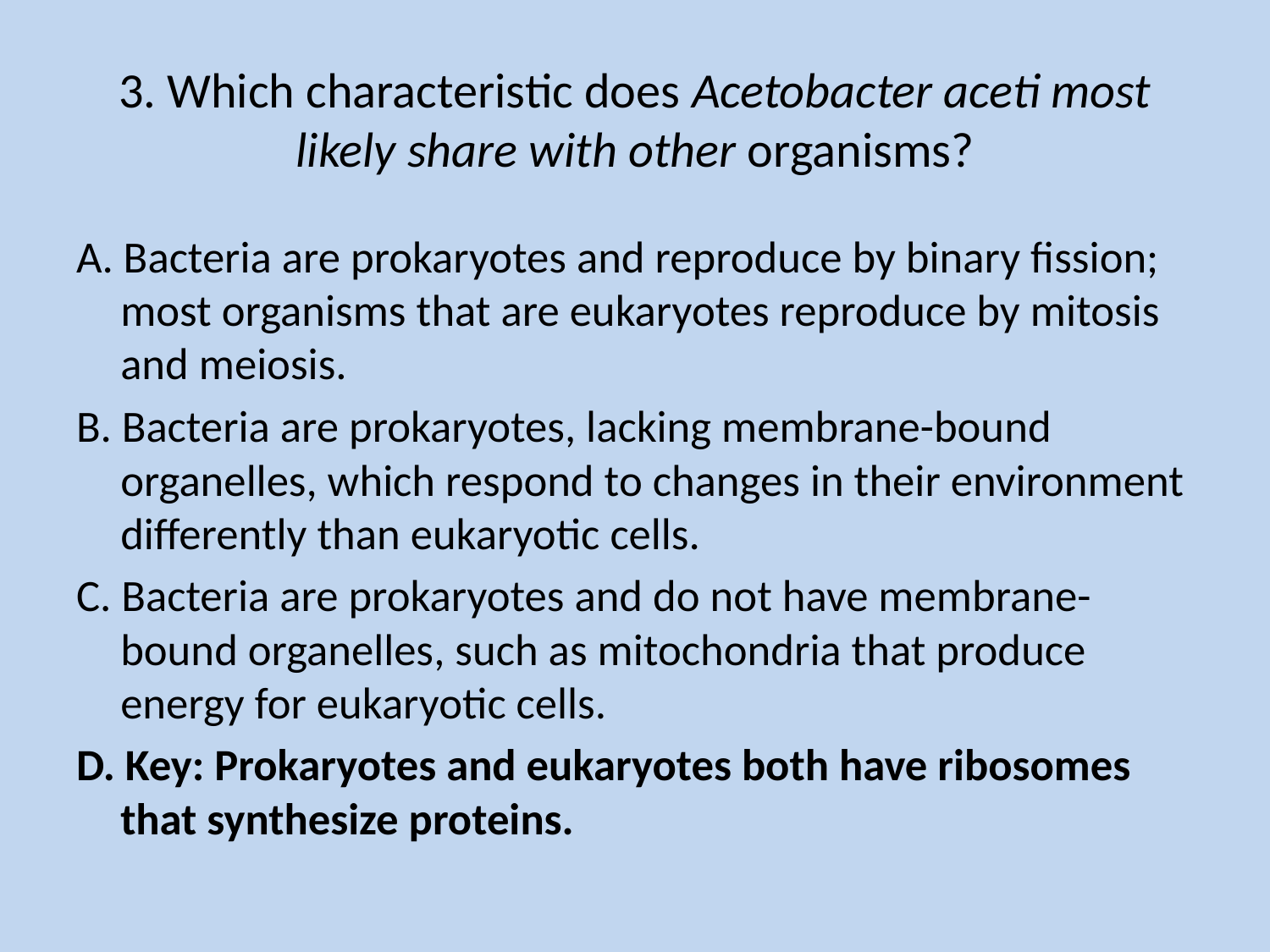

# 3. Which characteristic does Acetobacter aceti most likely share with other organisms?
A. Bacteria are prokaryotes and reproduce by binary fission; most organisms that are eukaryotes reproduce by mitosis and meiosis.
B. Bacteria are prokaryotes, lacking membrane-bound organelles, which respond to changes in their environment differently than eukaryotic cells.
C. Bacteria are prokaryotes and do not have membrane-bound organelles, such as mitochondria that produce energy for eukaryotic cells.
D. Key: Prokaryotes and eukaryotes both have ribosomes that synthesize proteins.